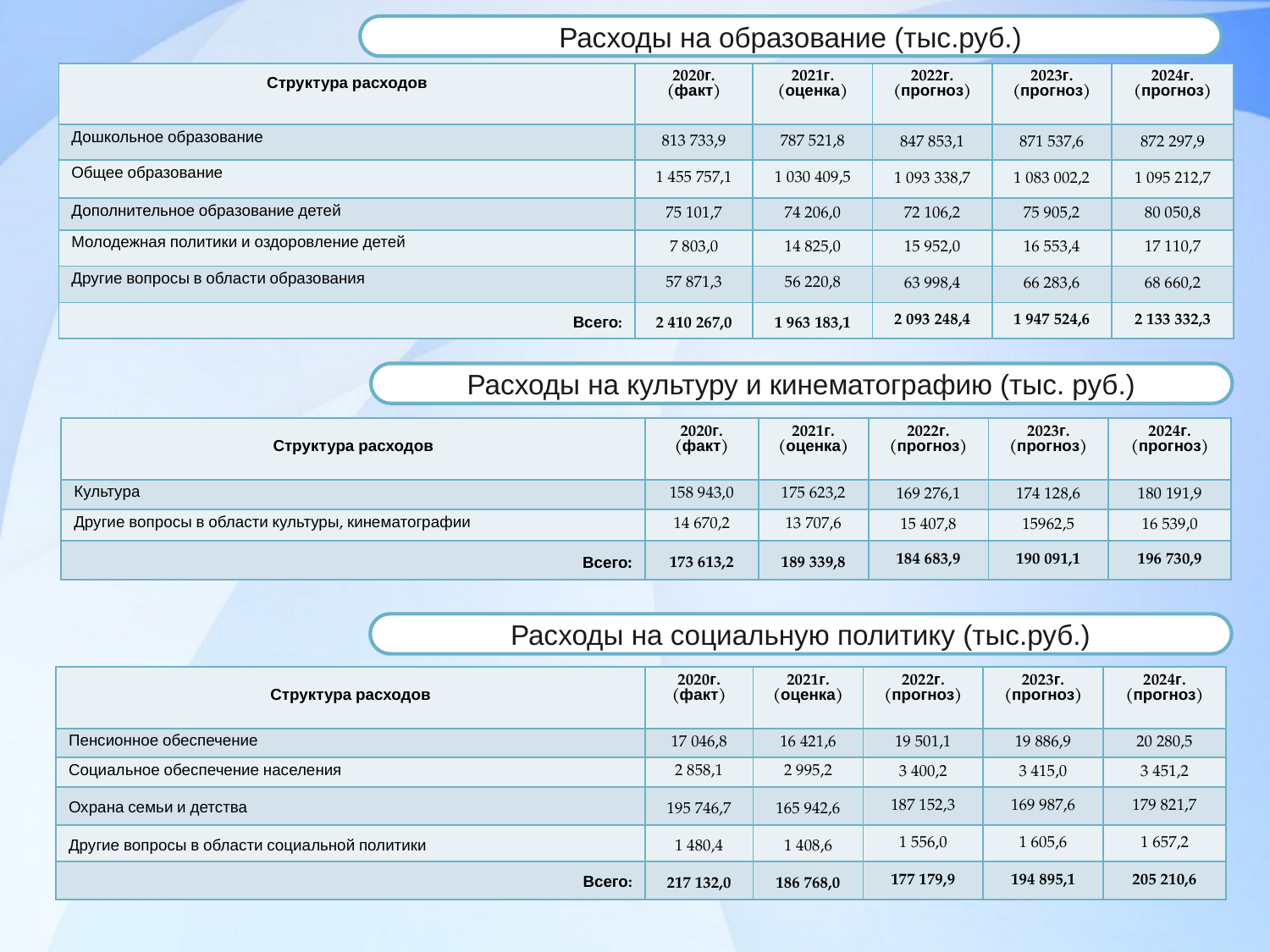

Расходы на образование (тыс.руб.)
| Структура расходов | 2020г. (факт) | 2021г. (оценка) | 2022г. (прогноз) | 2023г. (прогноз) | 2024г. (прогноз) |
| --- | --- | --- | --- | --- | --- |
| Дошкольное образование | 813 733,9 | 787 521,8 | 847 853,1 | 871 537,6 | 872 297,9 |
| Общее образование | 1 455 757,1 | 1 030 409,5 | 1 093 338,7 | 1 083 002,2 | 1 095 212,7 |
| Дополнительное образование детей | 75 101,7 | 74 206,0 | 72 106,2 | 75 905,2 | 80 050,8 |
| Молодежная политики и оздоровление детей | 7 803,0 | 14 825,0 | 15 952,0 | 16 553,4 | 17 110,7 |
| Другие вопросы в области образования | 57 871,3 | 56 220,8 | 63 998,4 | 66 283,6 | 68 660,2 |
| Всего: | 2 410 267,0 | 1 963 183,1 | 2 093 248,4 | 1 947 524,6 | 2 133 332,3 |
Расходы на культуру и кинематографию (тыс. руб.)
| Структура расходов | 2020г. (факт) | 2021г. (оценка) | 2022г. (прогноз) | 2023г. (прогноз) | 2024г. (прогноз) |
| --- | --- | --- | --- | --- | --- |
| Культура | 158 943,0 | 175 623,2 | 169 276,1 | 174 128,6 | 180 191,9 |
| Другие вопросы в области культуры, кинематографии | 14 670,2 | 13 707,6 | 15 407,8 | 15962,5 | 16 539,0 |
| Всего: | 173 613,2 | 189 339,8 | 184 683,9 | 190 091,1 | 196 730,9 |
Расходы на социальную политику (тыс.руб.)
| Структура расходов | 2020г. (факт) | 2021г. (оценка) | 2022г. (прогноз) | 2023г. (прогноз) | 2024г. (прогноз) |
| --- | --- | --- | --- | --- | --- |
| Пенсионное обеспечение | 17 046,8 | 16 421,6 | 19 501,1 | 19 886,9 | 20 280,5 |
| Социальное обеспечение населения | 2 858,1 | 2 995,2 | 3 400,2 | 3 415,0 | 3 451,2 |
| Охрана семьи и детства | 195 746,7 | 165 942,6 | 187 152,3 | 169 987,6 | 179 821,7 |
| Другие вопросы в области социальной политики | 1 480,4 | 1 408,6 | 1 556,0 | 1 605,6 | 1 657,2 |
| Всего: | 217 132,0 | 186 768,0 | 177 179,9 | 194 895,1 | 205 210,6 |